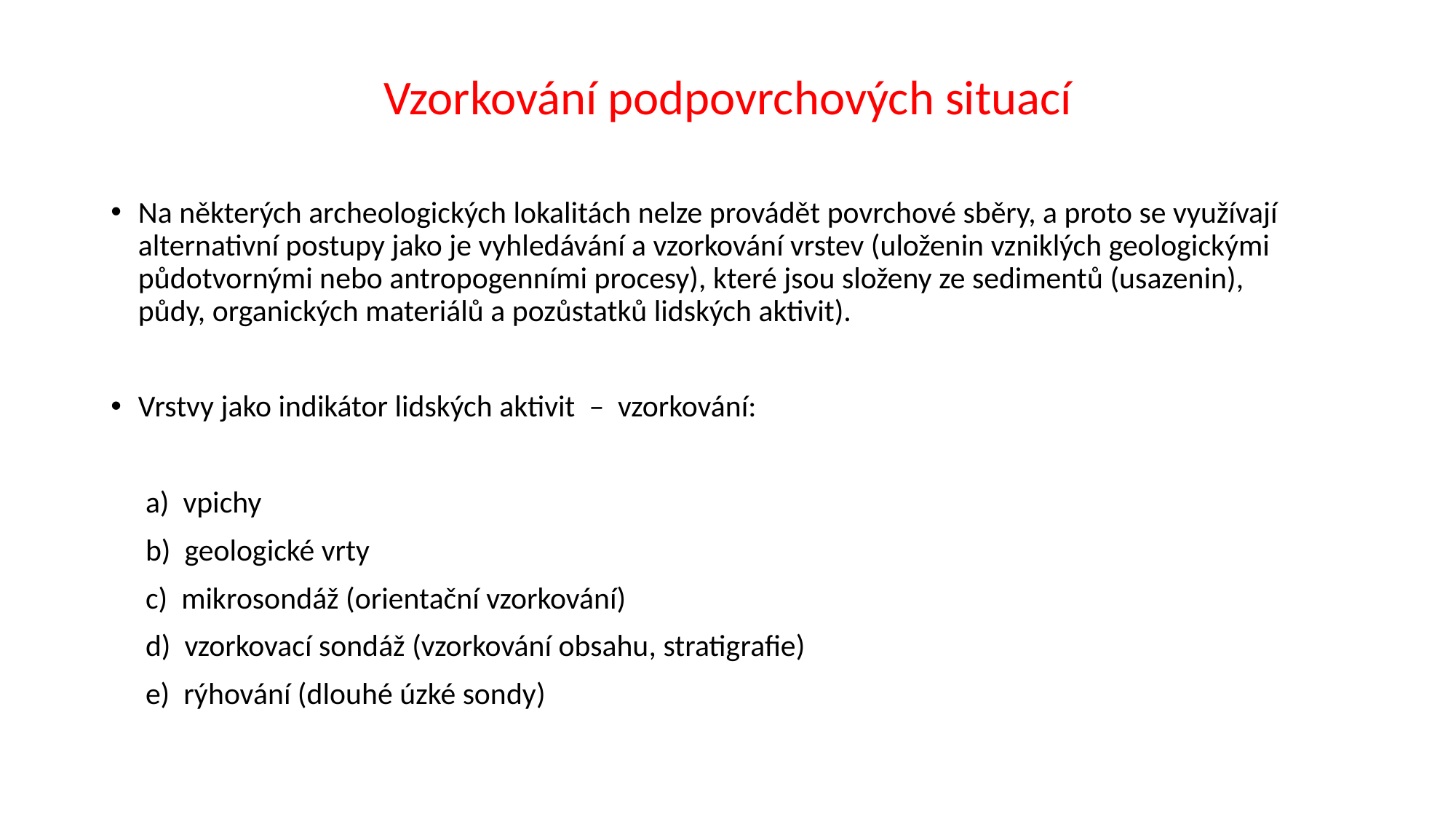

# Vzorkování podpovrchových situací
Na některých archeologických lokalitách nelze provádět povrchové sběry, a proto se využívají alternativní postupy jako je vyhledávání a vzorkování vrstev (uloženin vzniklých geologickými půdotvornými nebo antropogenními procesy), které jsou složeny ze sedimentů (usazenin), půdy, organických materiálů a pozůstatků lidských aktivit).

Vrstvy jako indikátor lidských aktivit  –  vzorkování:

     a)  vpichy
     b)  geologické vrty
     c)  mikrosondáž (orientační vzorkování)
     d)  vzorkovací sondáž (vzorkování obsahu, stratigrafie)
     e)  rýhování (dlouhé úzké sondy)